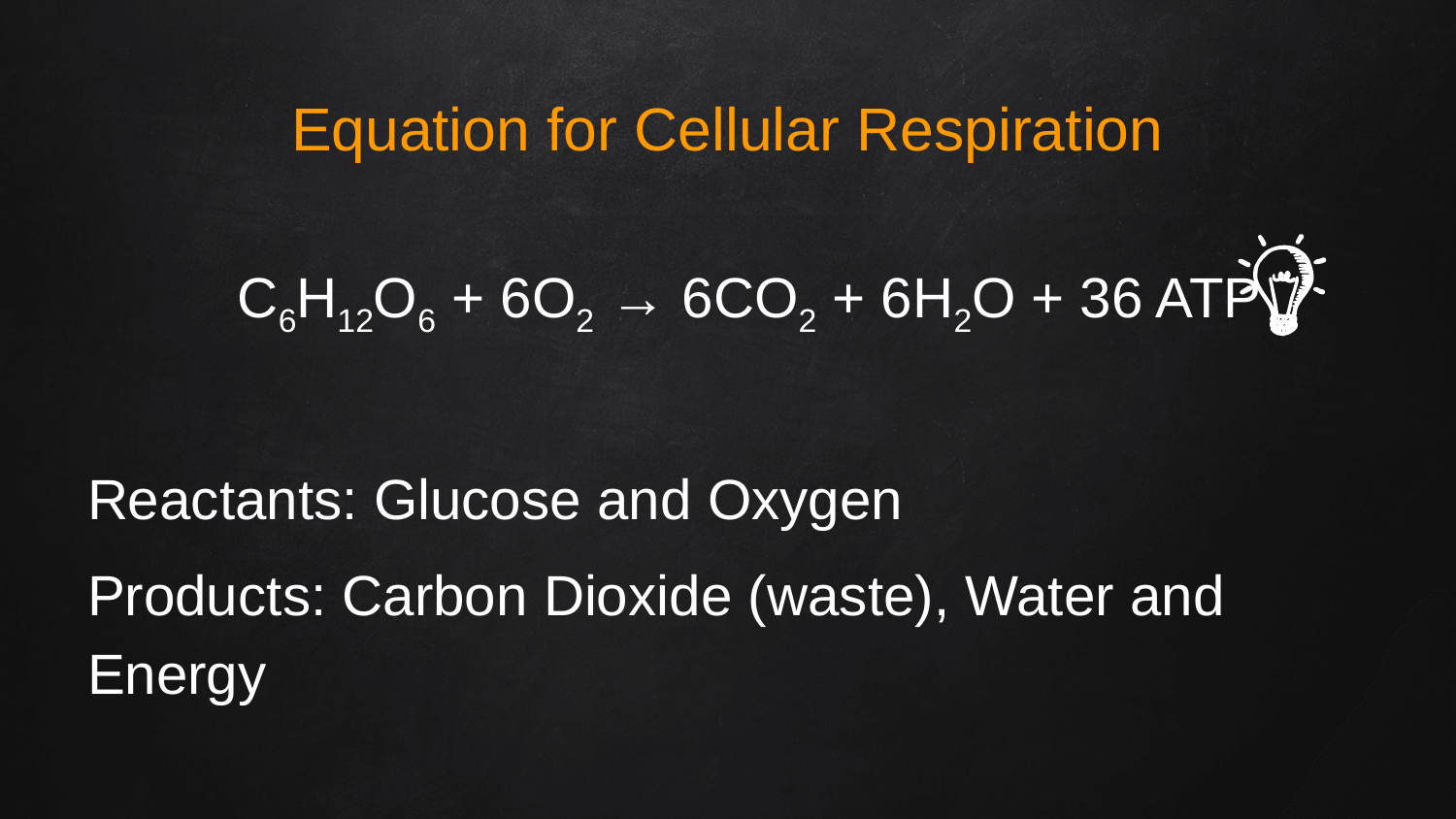

# Equation for Cellular Respiration
C6H12O6 + 6O2 → 6CO2 + 6H2O + 36 ATP

Reactants: Glucose and Oxygen
Products: Carbon Dioxide (waste), Water and Energy